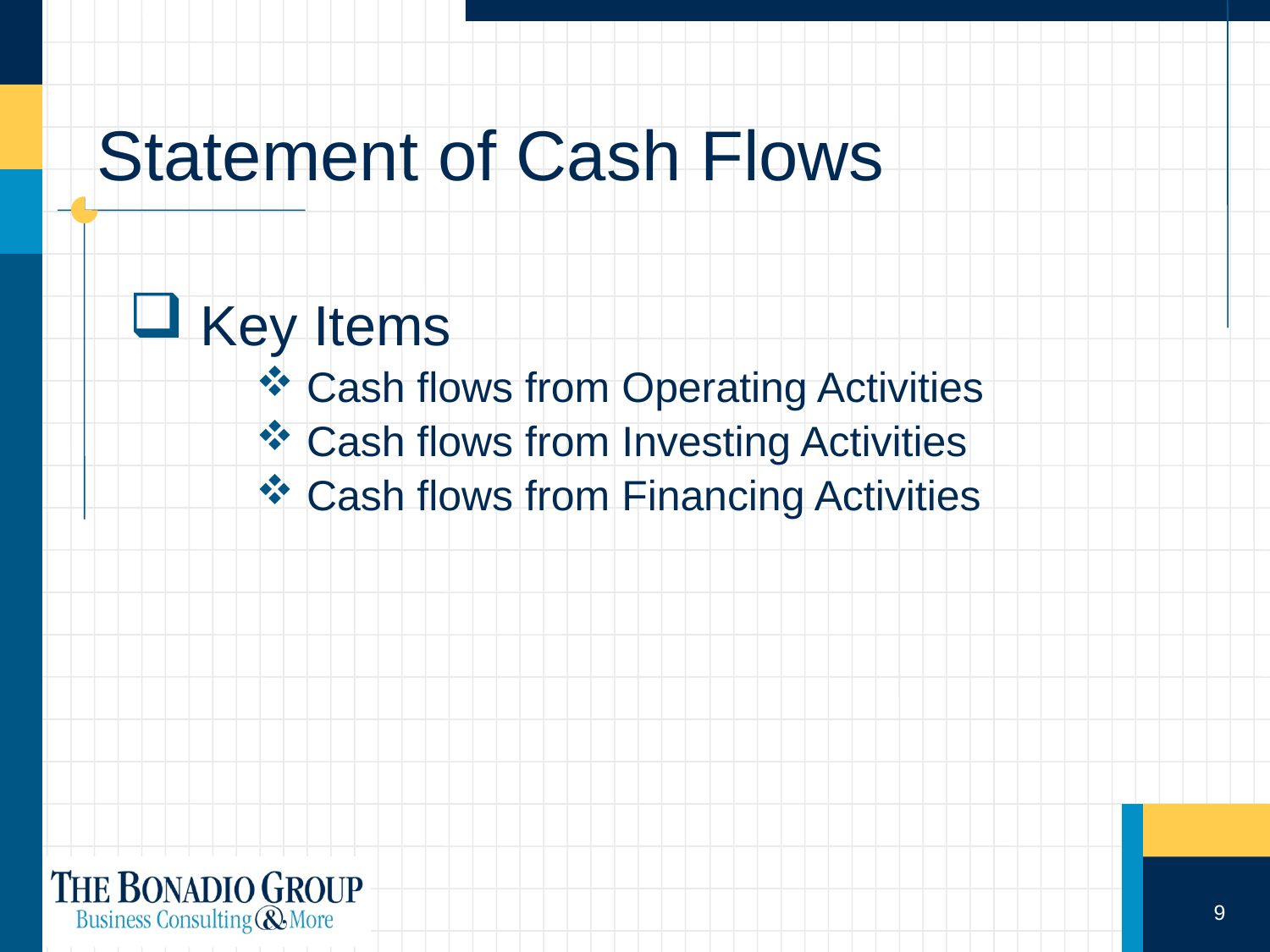

# Statement of Cash Flows

 Key Items
 Cash flows from Operating Activities
 Cash flows from Investing Activities
 Cash flows from Financing Activities

9